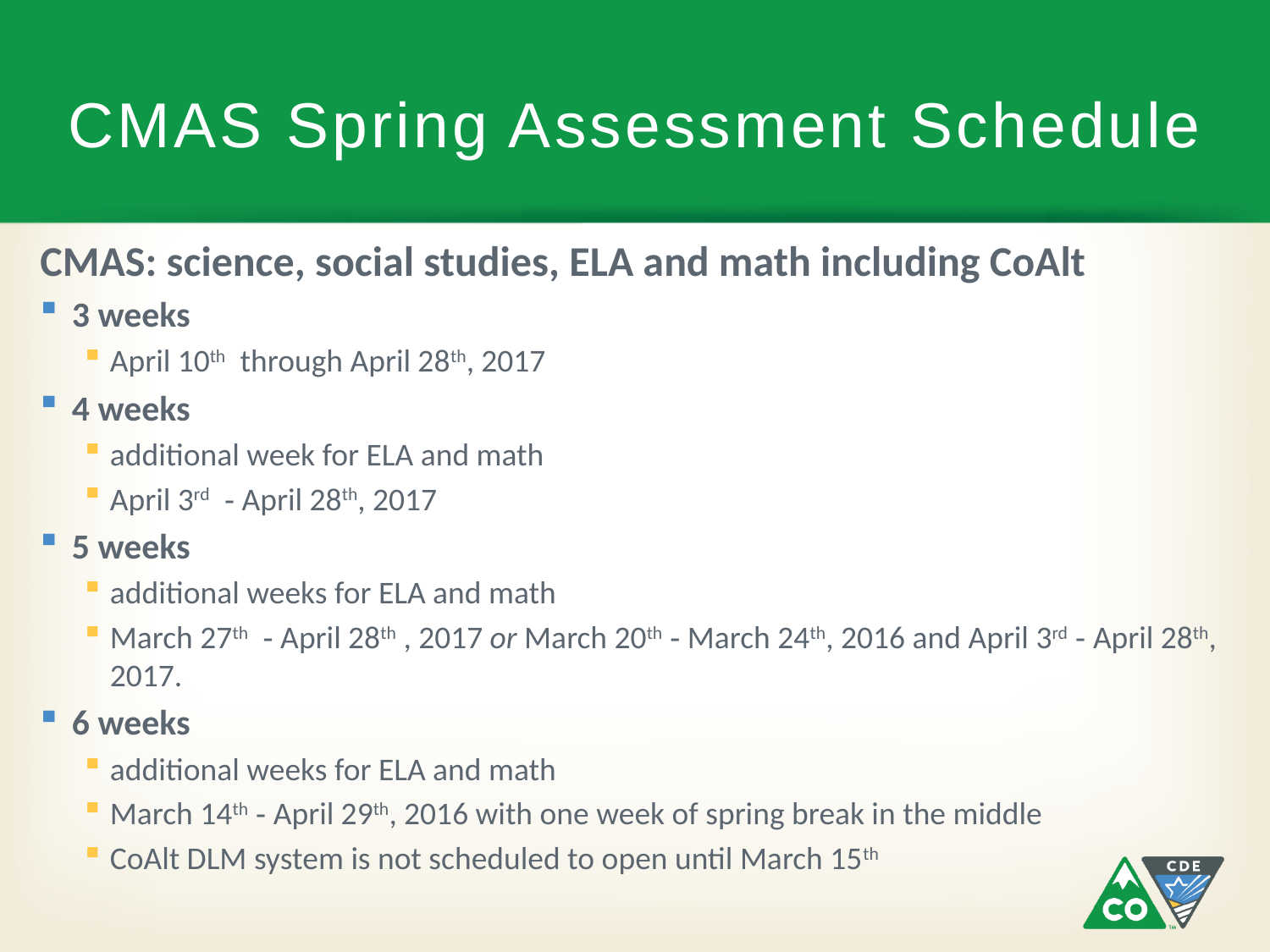

# CMAS Spring Assessment Schedule
CMAS: science, social studies, ELA and math including CoAlt
3 weeks
April 10th  through April 28th, 2017
4 weeks
additional week for ELA and math
April 3rd  ‐ April 28th, 2017
5 weeks
additional weeks for ELA and math
March 27th  ‐ April 28th , 2017 or March 20th ‐ March 24th, 2016 and April 3rd ‐ April 28th, 2017.
6 weeks
additional weeks for ELA and math
March 14th ‐ April 29th, 2016 with one week of spring break in the middle
CoAlt DLM system is not scheduled to open until March 15th